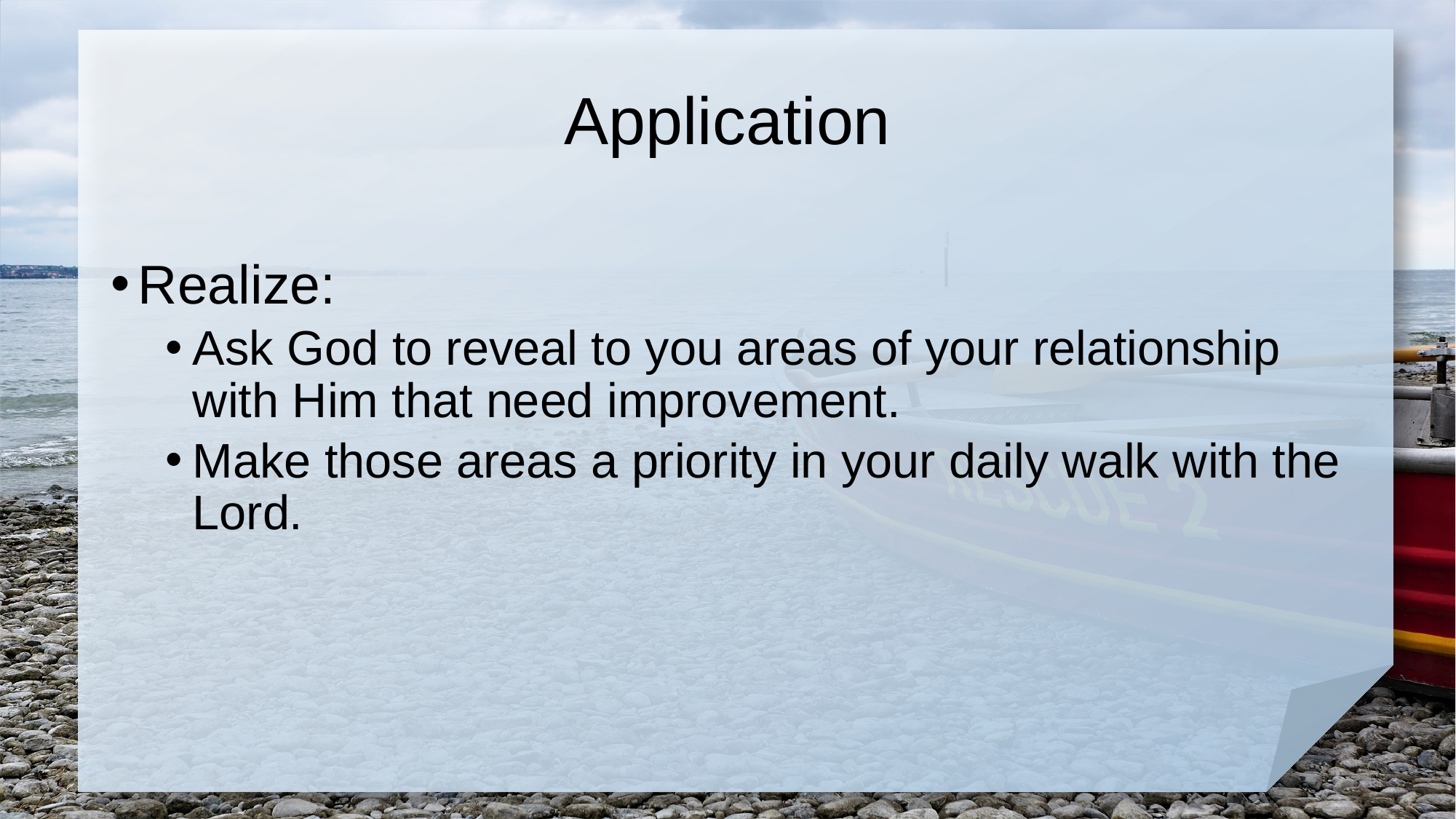

# Application
Realize:
Ask God to reveal to you areas of your relationship with Him that need improvement.
Make those areas a priority in your daily walk with the Lord.